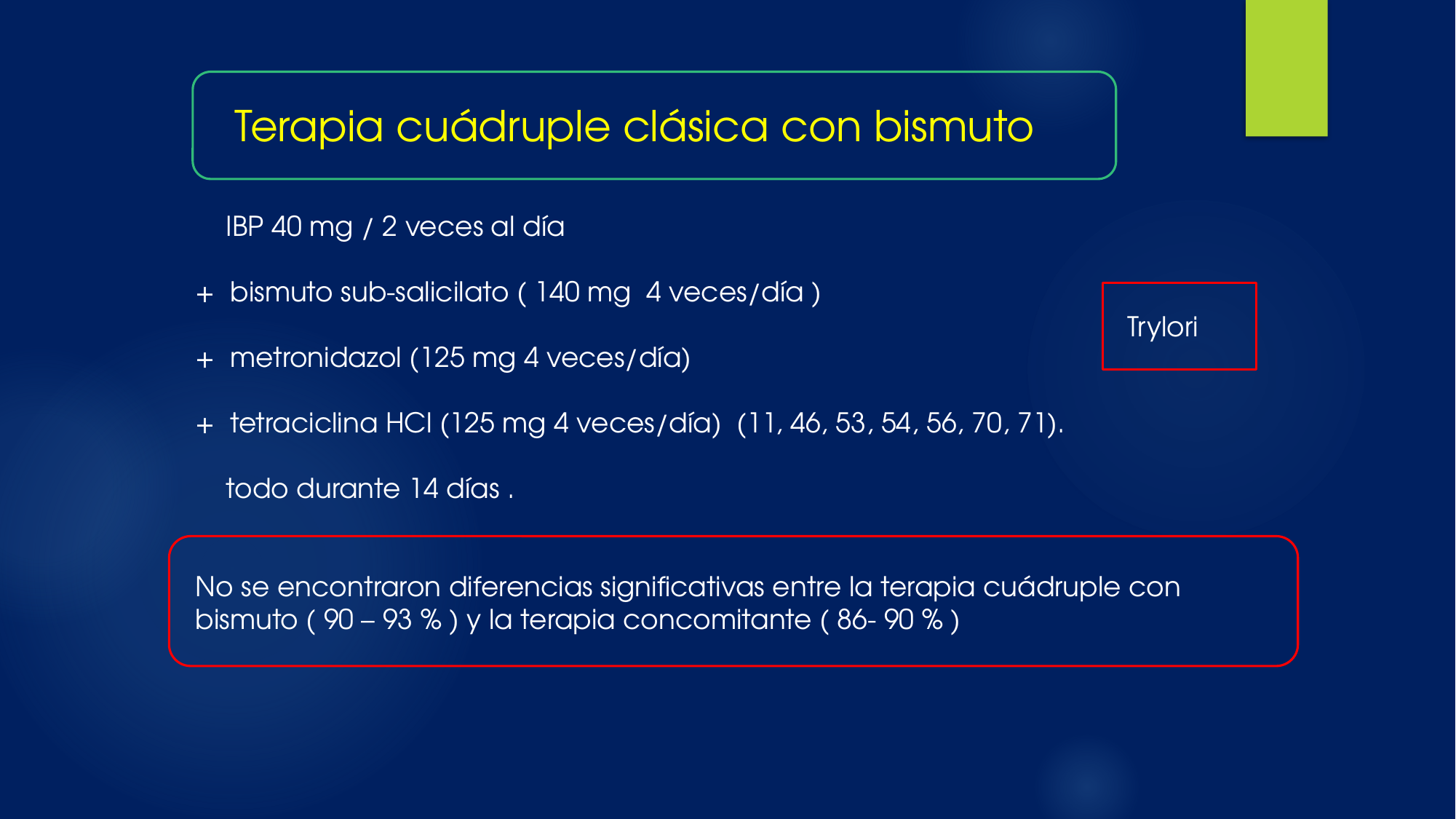

Terapia cuádruple clásica con bismuto
    IBP 40 mg / 2 veces al día

+  bismuto sub-salicilato ( 140 mg  4 veces/día )

+  metronidazol (125 mg 4 veces/día)

+  tetraciclina HCl (125 mg 4 veces/día)  (11, 46, 53, 54, 56, 70, 71).

    todo durante 14 días .

No se encontraron diferencias significativas entre la terapia cuádruple con bismuto ( 90 – 93 % ) y la terapia concomitante ( 86- 90 % )

Trylori